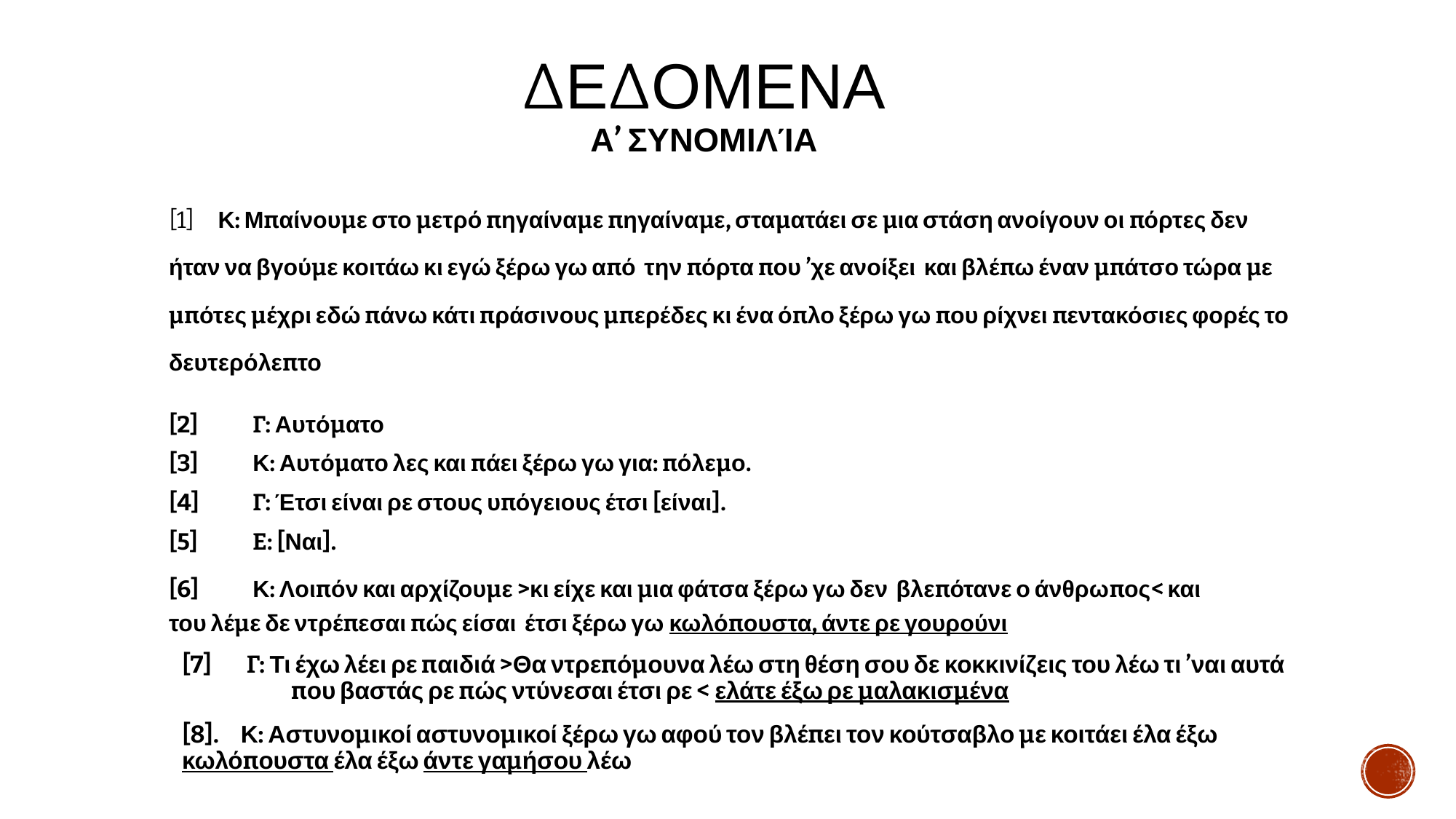

# Δεδομενα Α’ συνομιλία
[1]     Κ: Μπαίνουμε στο μετρό πηγαίναμε πηγαίναμε, σταματάει σε μια στάση ανοίγουν οι πόρτες δεν ήταν να βγούμε κοιτάω κι εγώ ξέρω γω από  την πόρτα που ’χε ανοίξει  και βλέπω έναν μπάτσο τώρα με μπότες μέχρι εδώ πάνω κάτι πράσινους μπερέδες κι ένα όπλο ξέρω γω που ρίχνει πεντακόσιες φορές το δευτερόλεπτο
[2]	Γ: Αυτόματο
[3]	Κ: Αυτόματο λες και πάει ξέρω γω για: πόλεμο.
[4]	Γ: Έτσι είναι ρε στους υπόγειους έτσι [είναι].
[5]	E: [Ναι].
[6]	Κ: Λοιπόν και αρχίζουμε >κι είχε και μια φάτσα ξέρω γω δεν  βλεπότανε ο άνθρωπος< και 	του λέμε δε ντρέπεσαι πώς είσαι  έτσι ξέρω γω κωλόπουστα, άντε ρε γουρούνι

[7]        Γ: Τι έχω λέει ρε παιδιά >Θα ντρεπόμουνα λέω στη θέση σου δε κοκκινίζεις του λέω τι ’ναι αυτά 	που βαστάς ρε πώς ντύνεσαι έτσι ρε < ελάτε έξω ρε μαλακισμένα
[8].     Κ: Αστυνομικοί αστυνομικοί ξέρω γω αφού τον βλέπει τον κούτσαβλο με κοιτάει έλα έξω 	κωλόπουστα έλα έξω άντε γαμήσου λέω